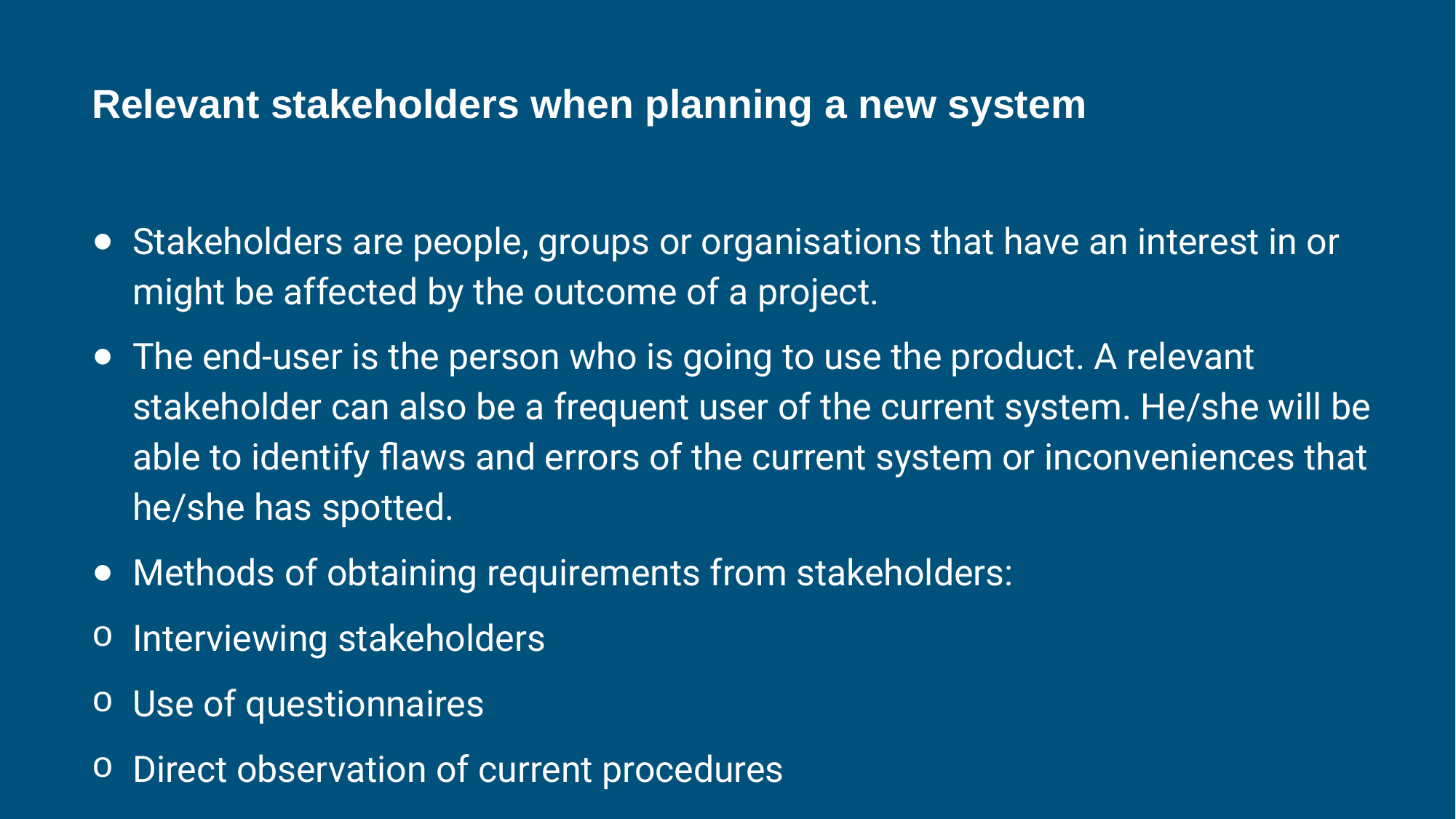

# Relevant stakeholders when planning a new system
Stakeholders are people, groups or organisations that have an interest in or might be affected by the outcome of a project.
The end-user is the person who is going to use the product. A relevant stakeholder can also be a frequent user of the current system. He/she will be able to identify flaws and errors of the current system or inconveniences that he/she has spotted.
Methods of obtaining requirements from stakeholders:
Interviewing stakeholders
Use of questionnaires
Direct observation of current procedures